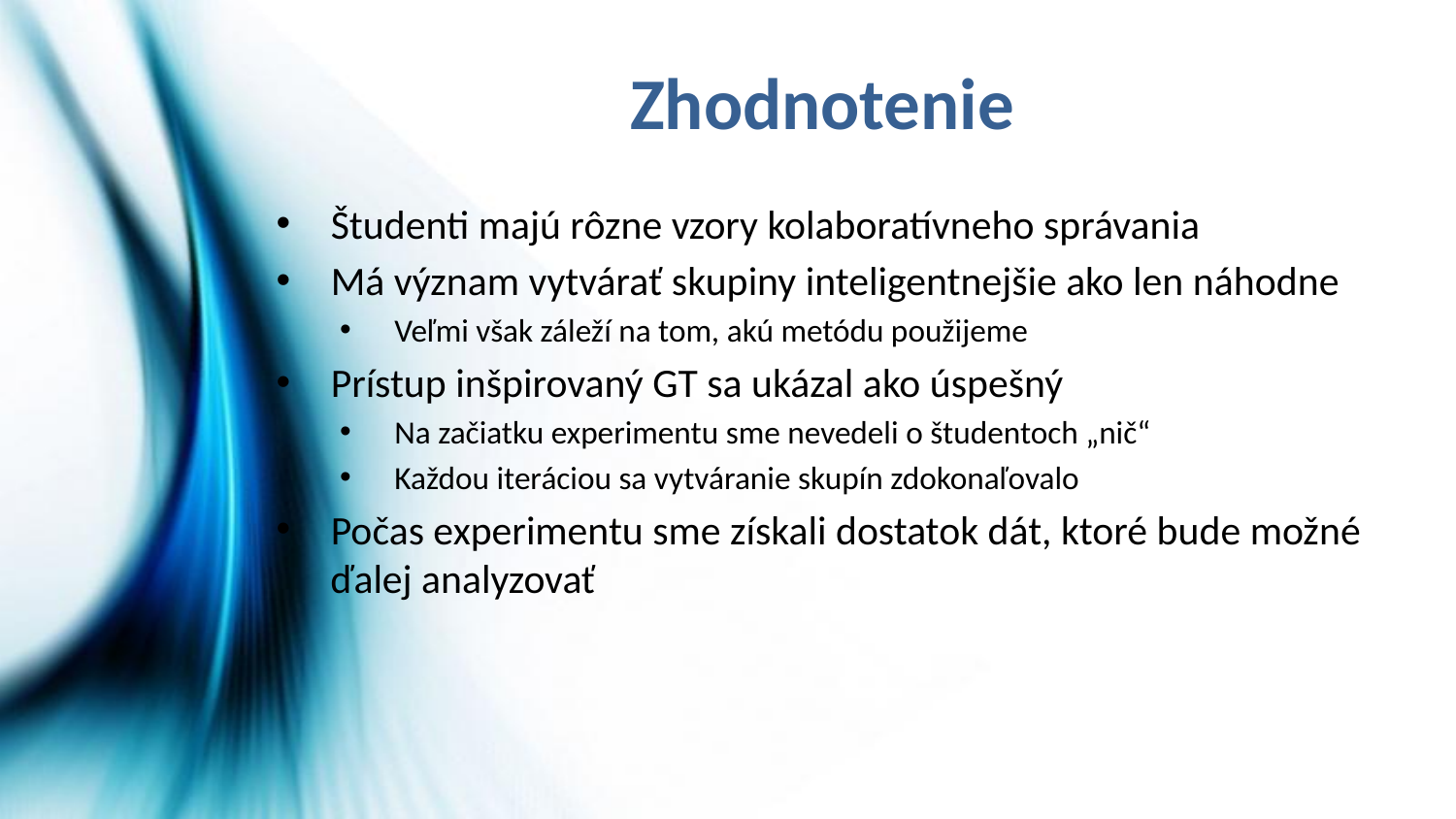

# Zhodnotenie
Študenti majú rôzne vzory kolaboratívneho správania
Má význam vytvárať skupiny inteligentnejšie ako len náhodne
Veľmi však záleží na tom, akú metódu použijeme
Prístup inšpirovaný GT sa ukázal ako úspešný
Na začiatku experimentu sme nevedeli o študentoch „nič“
Každou iteráciou sa vytváranie skupín zdokonaľovalo
Počas experimentu sme získali dostatok dát, ktoré bude možné ďalej analyzovať